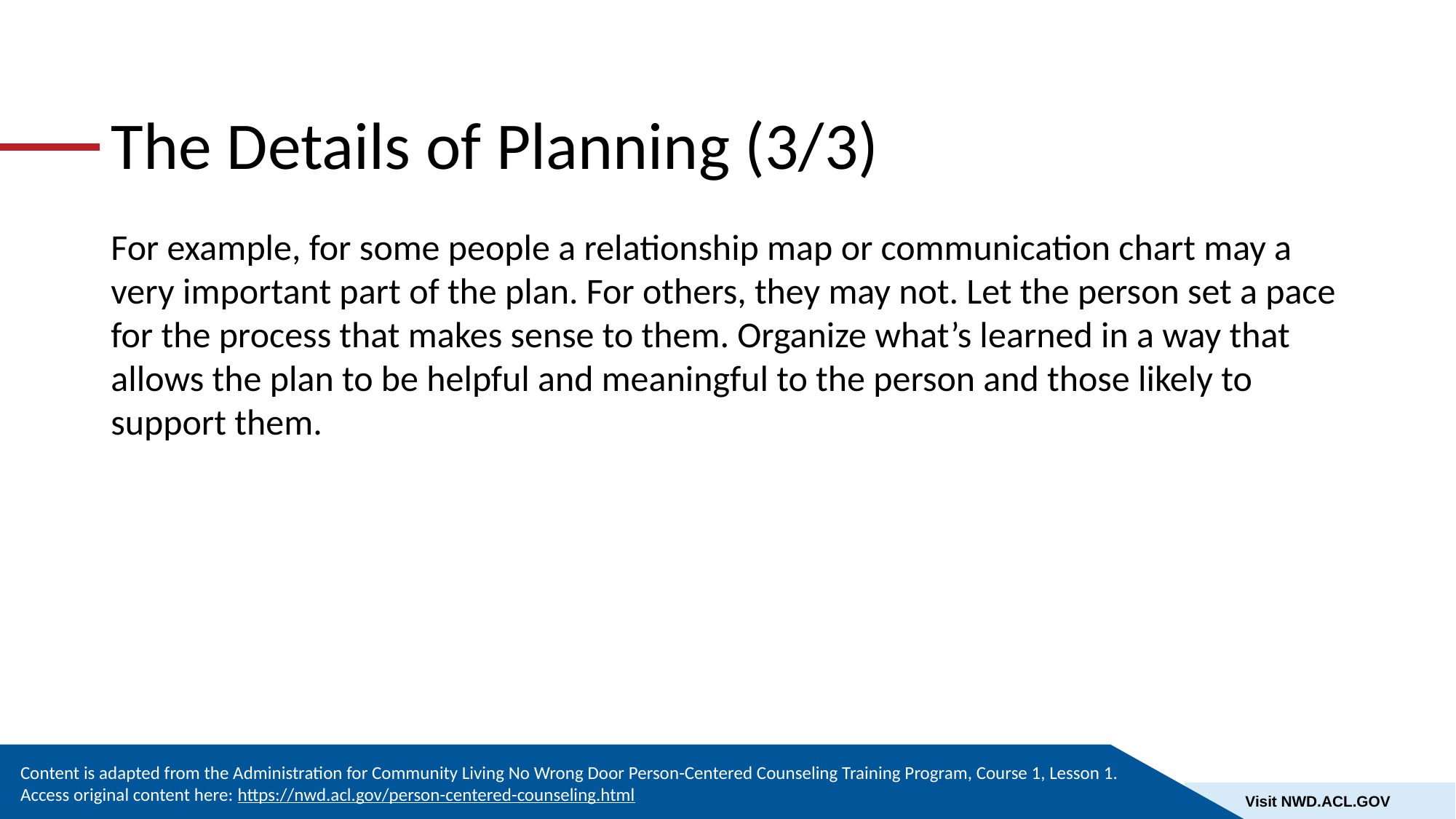

# The Details of Planning (3/3)
For example, for some people a relationship map or communication chart may a very important part of the plan. For others, they may not. Let the person set a pace for the process that makes sense to them. Organize what’s learned in a way that allows the plan to be helpful and meaningful to the person and those likely to support them.